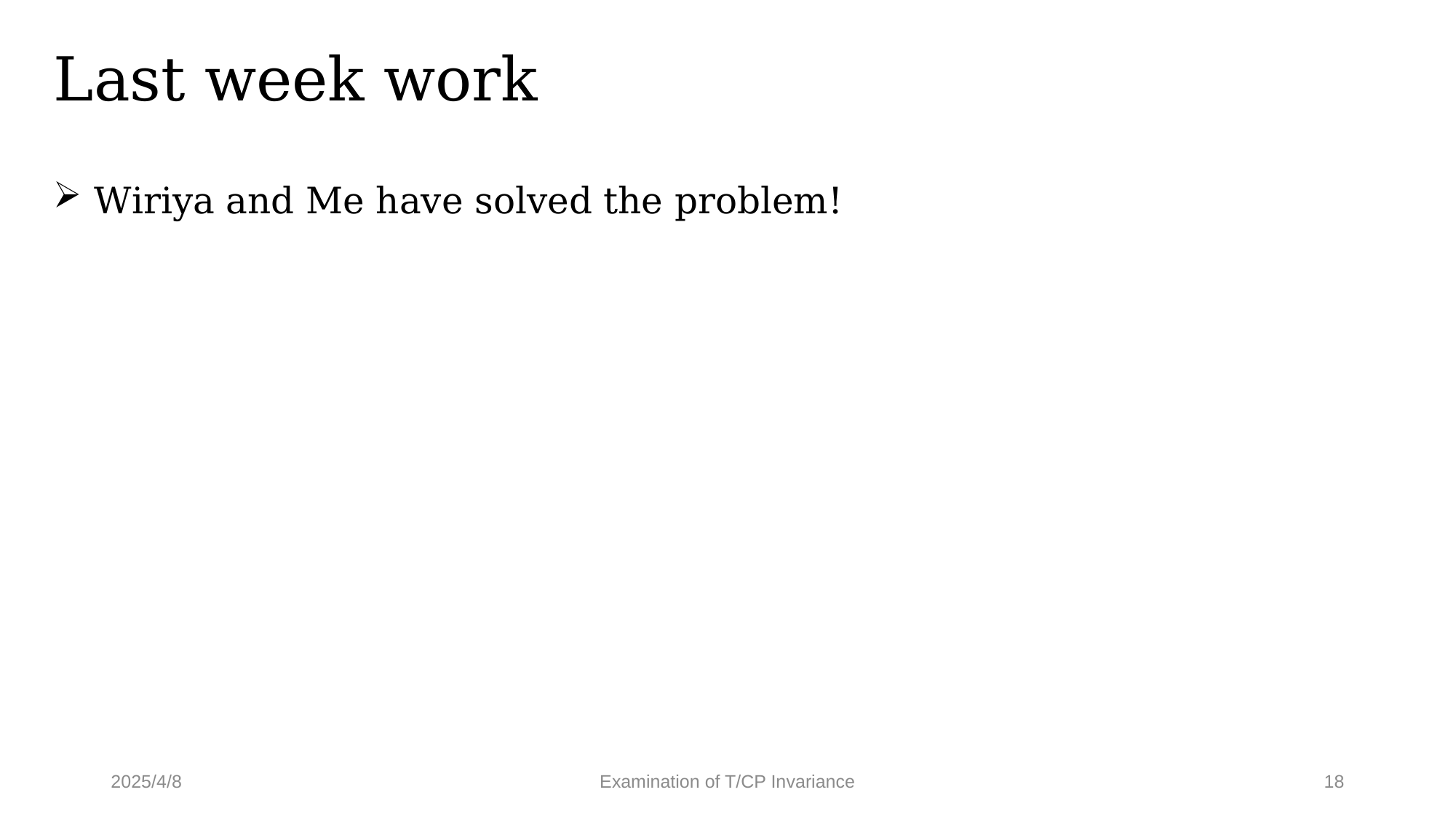

# Last week work
Wiriya and Me have solved the problem!
2025/4/8
Examination of T/CP Invariance
18